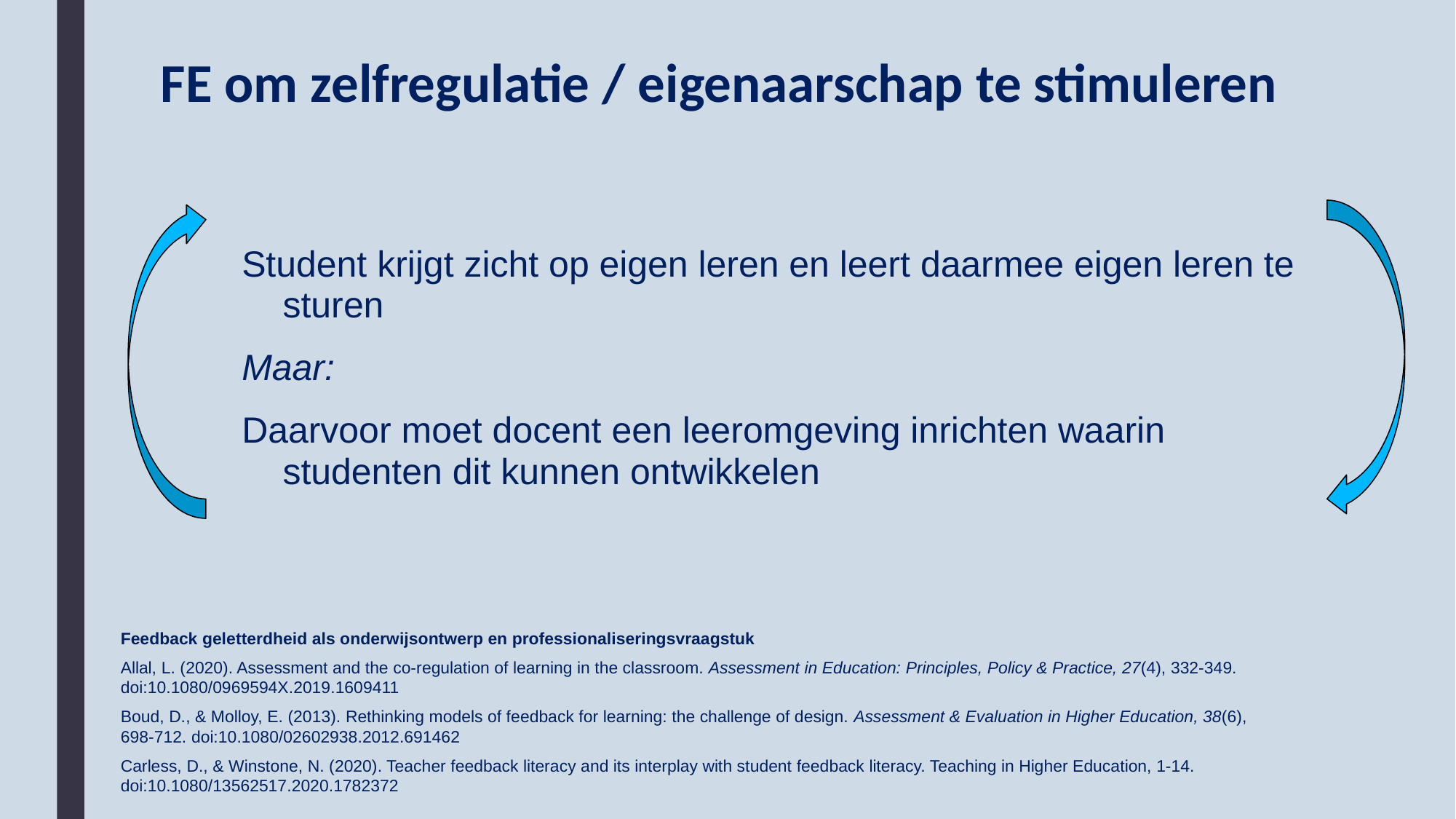

# FE om zelfregulatie / eigenaarschap te stimuleren

Student krijgt zicht op eigen leren en leert daarmee eigen leren te sturen
Maar:
Daarvoor moet docent een leeromgeving inrichten waarin studenten dit kunnen ontwikkelen

Feedback geletterdheid als onderwijsontwerp en professionaliseringsvraagstuk
Allal, L. (2020). Assessment and the co-regulation of learning in the classroom. Assessment in Education: Principles, Policy & Practice, 27(4), 332-349. doi:10.1080/0969594X.2019.1609411
Boud, D., & Molloy, E. (2013). Rethinking models of feedback for learning: the challenge of design. Assessment & Evaluation in Higher Education, 38(6), 698-712. doi:10.1080/02602938.2012.691462
Carless, D., & Winstone, N. (2020). Teacher feedback literacy and its interplay with student feedback literacy. Teaching in Higher Education, 1-14. doi:10.1080/13562517.2020.1782372